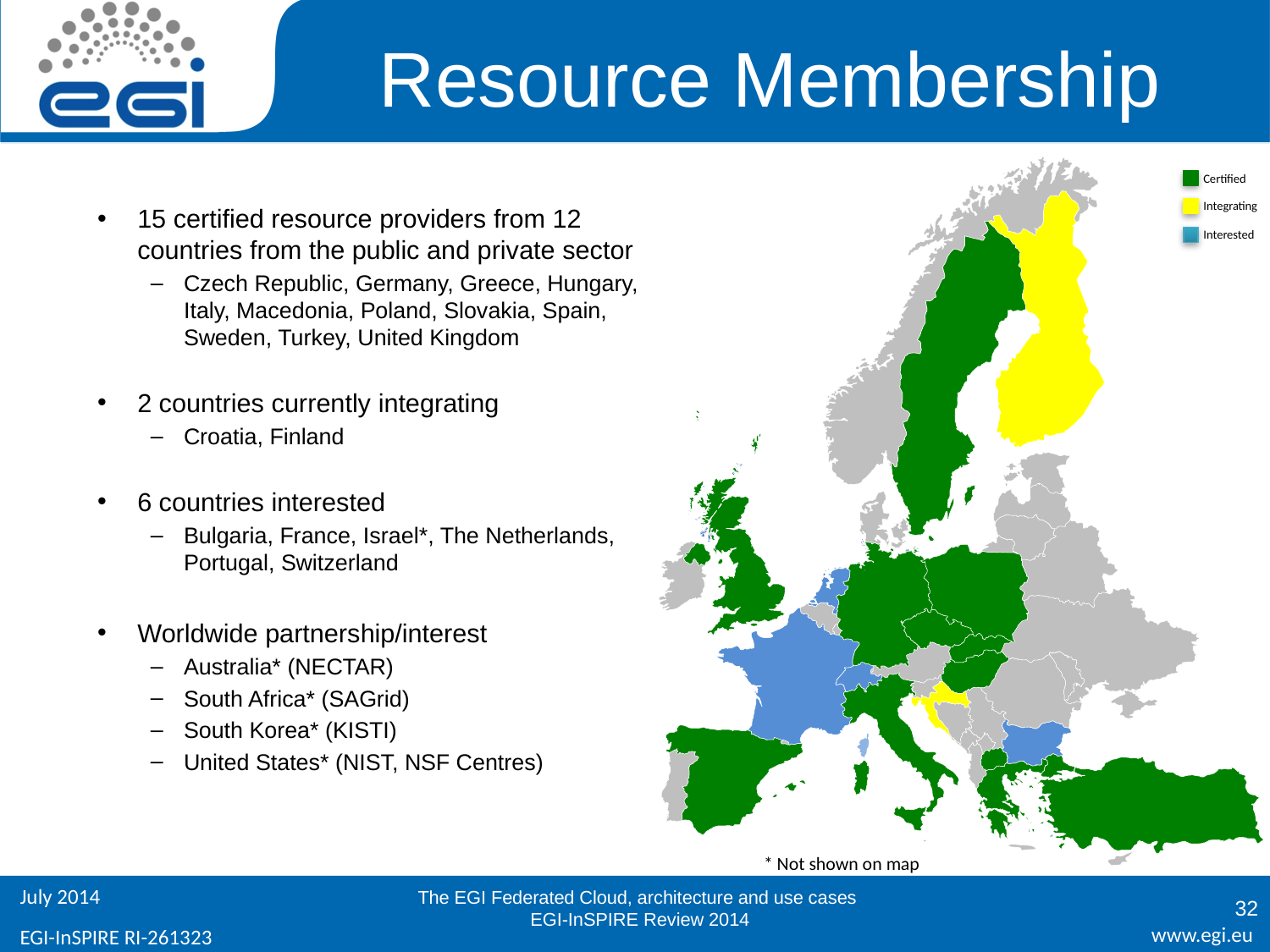

# Resource Membership

Certified

Integrating
15 certified resource providers from 12 countries from the public and private sector
Czech Republic, Germany, Greece, Hungary, Italy, Macedonia, Poland, Slovakia, Spain, Sweden, Turkey, United Kingdom

2 countries currently integrating
Croatia, Finland

6 countries interested
Bulgaria, France, Israel*, The Netherlands, Portugal, Switzerland

Worldwide partnership/interest
Australia* (NECTAR)
South Africa* (SAGrid)
South Korea* (KISTI)
United States* (NIST, NSF Centres)

Interested

* Not shown on map
The EGI Federated Cloud, architecture and use cases
 EGI-InSPIRE Review 2014
32